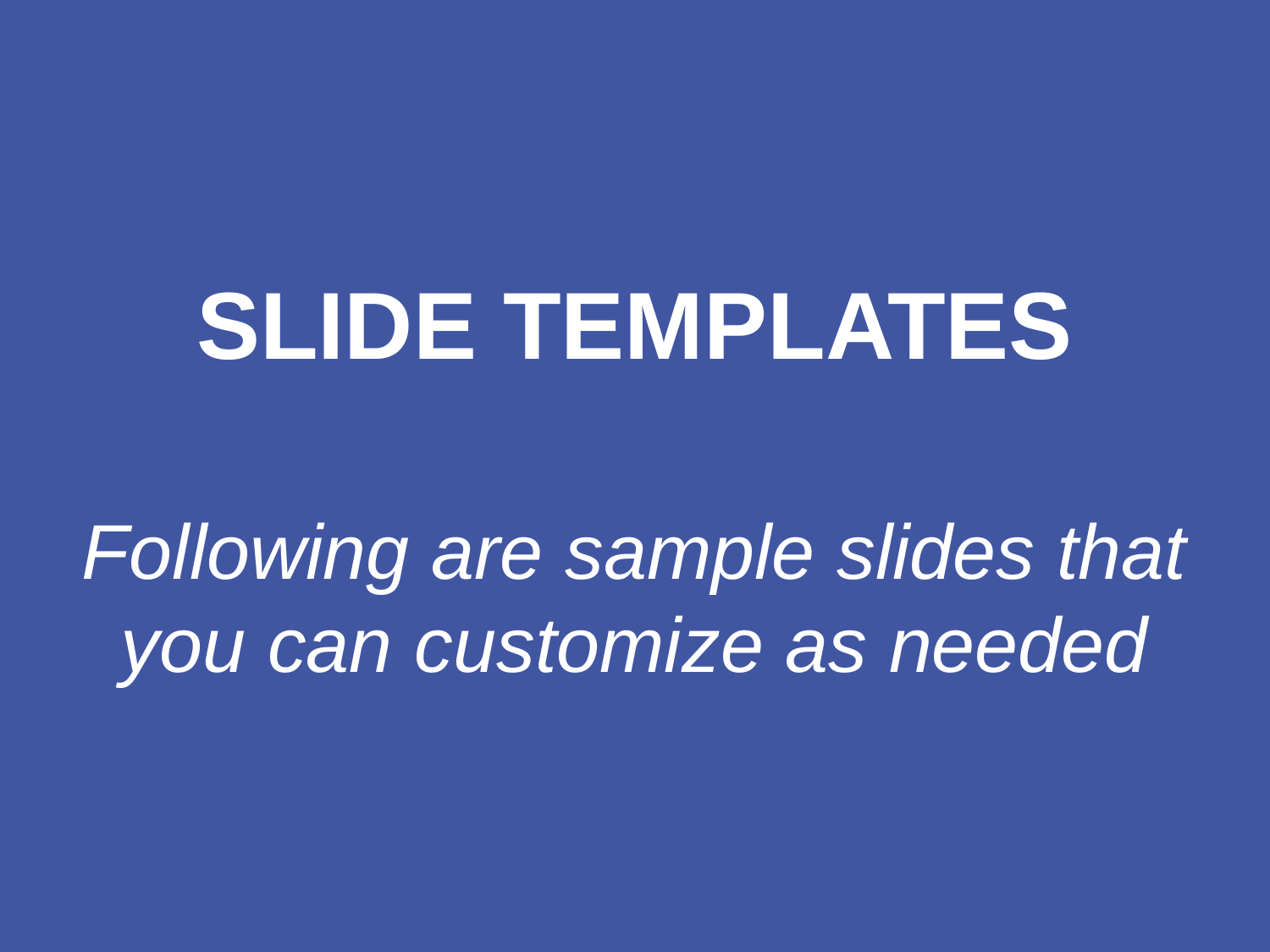

# Next Steps Summary
SLIDE TEMPLATES

Following are sample slides that you can customize as needed